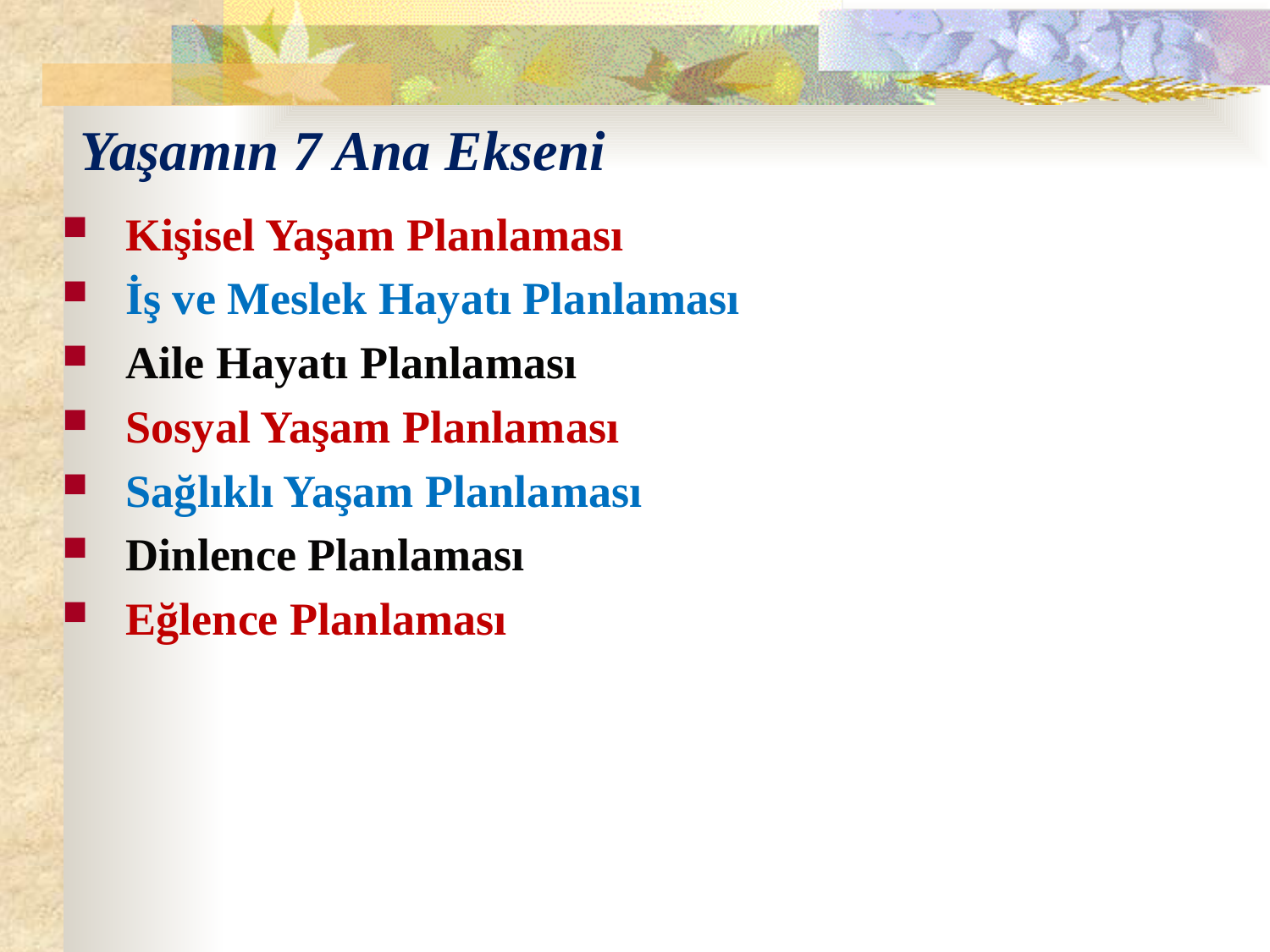

# Yaşamın 7 Ana Ekseni
Kişisel Yaşam Planlaması
İş ve Meslek Hayatı Planlaması
Aile Hayatı Planlaması
Sosyal Yaşam Planlaması
Sağlıklı Yaşam Planlaması
Dinlence Planlaması
Eğlence Planlaması